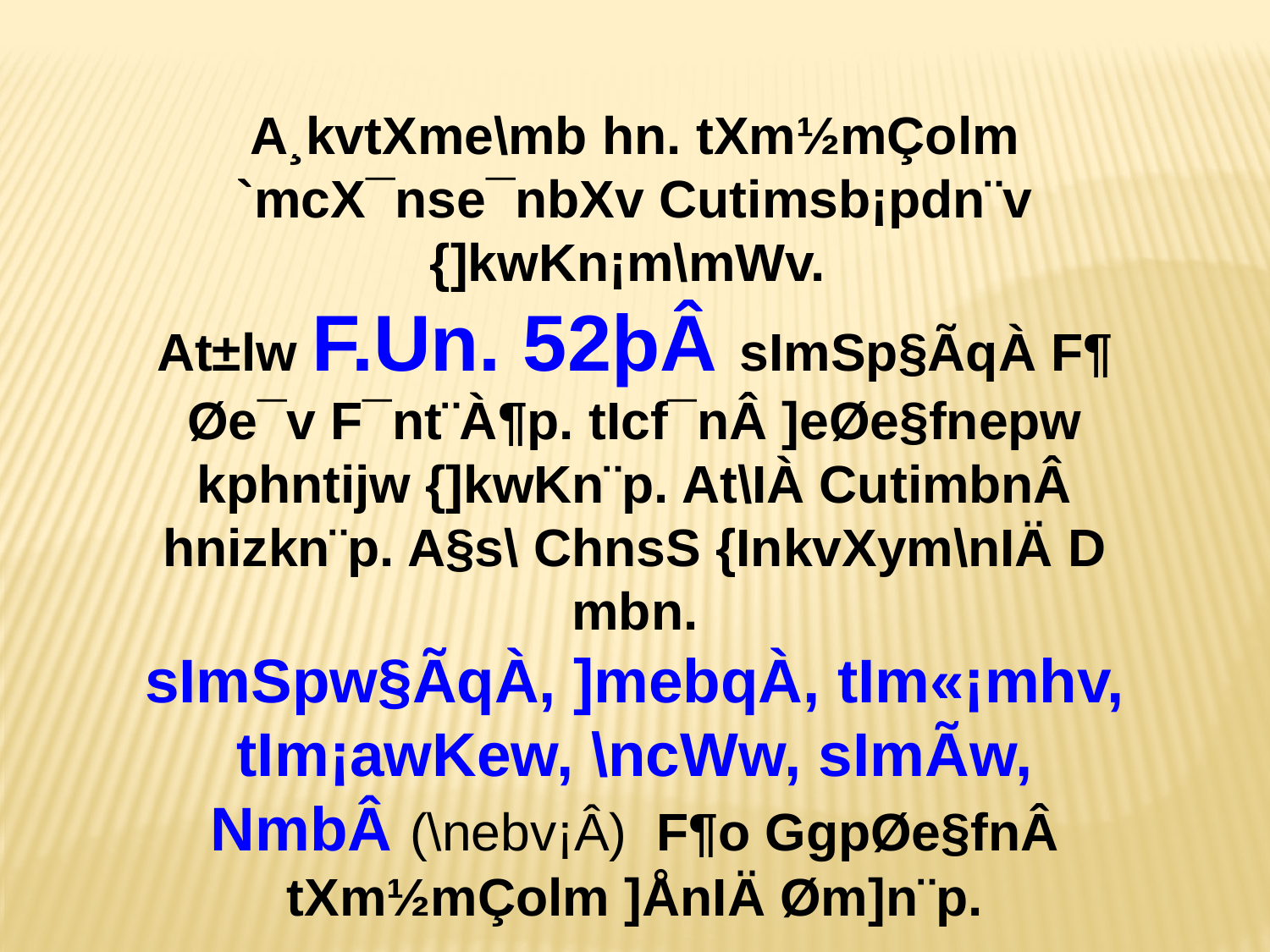

A¸kvtXme\mb hn. tXm½mÇolm `mcX¯nse¯nbXv Cutimsb¡pdn¨v {]kwKn¡m\mWv.
At±lw F.Un. 52þÂ sImSp§ÃqÀ F¶ Øe¯v F¯nt¨À¶p. tIcf¯nÂ ]eØe§fnepw kphntijw {]kwKn¨p. At\IÀ CutimbnÂ hnizkn¨p. A§s\ ChnsS {InkvXym\nIÄ D­mbn.
sImSpw§ÃqÀ, ]mebqÀ, tIm«¡mhv, tIm¡awKew, \ncWw, sImÃw, NmbÂ (\nebv¡Â)  F¶o GgpØe§fnÂ tXm½mÇolm ]ÅnIÄ Øm]n¨p.